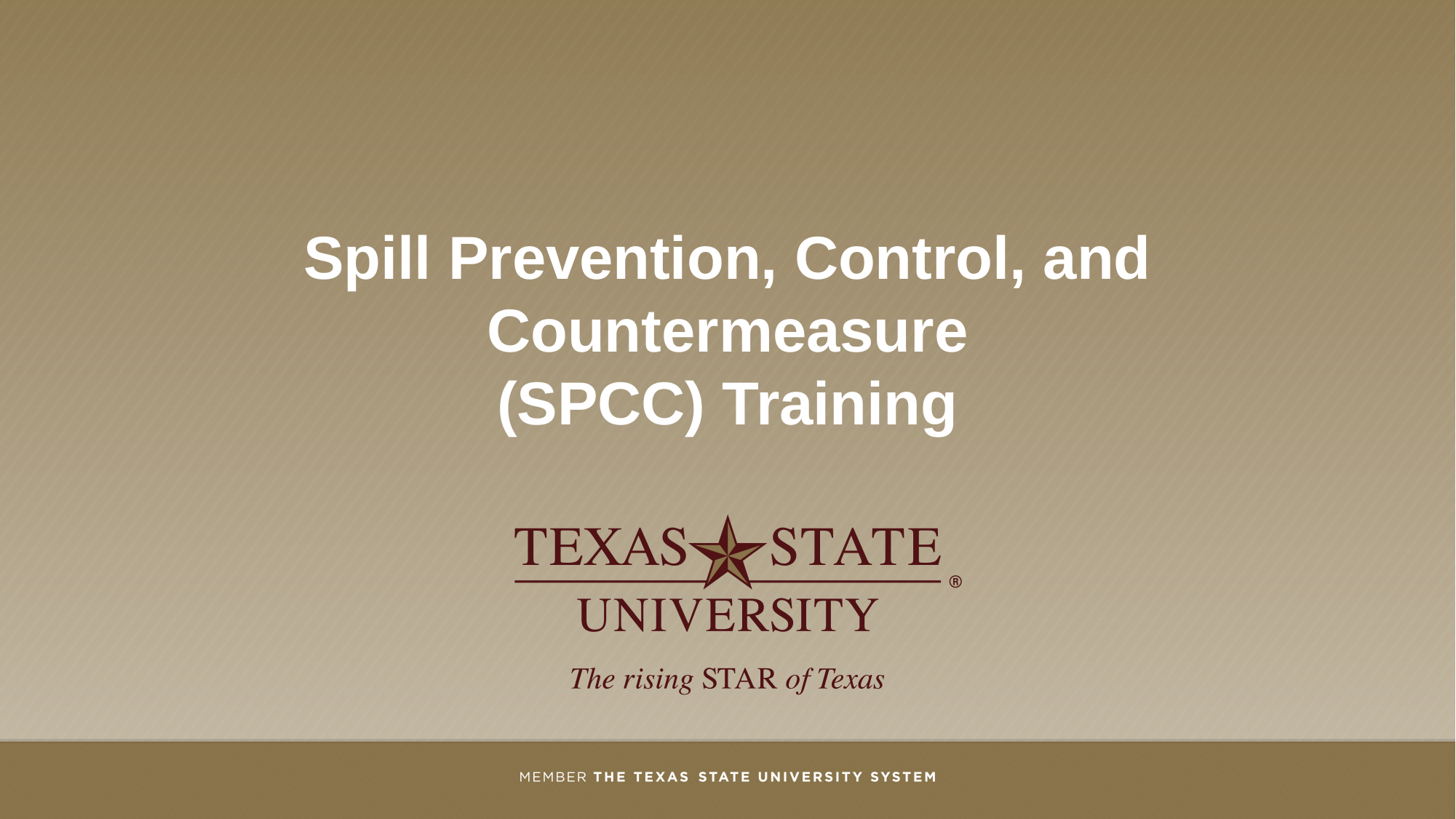

# Spill Prevention, Control, and Countermeasure (SPCC) Training